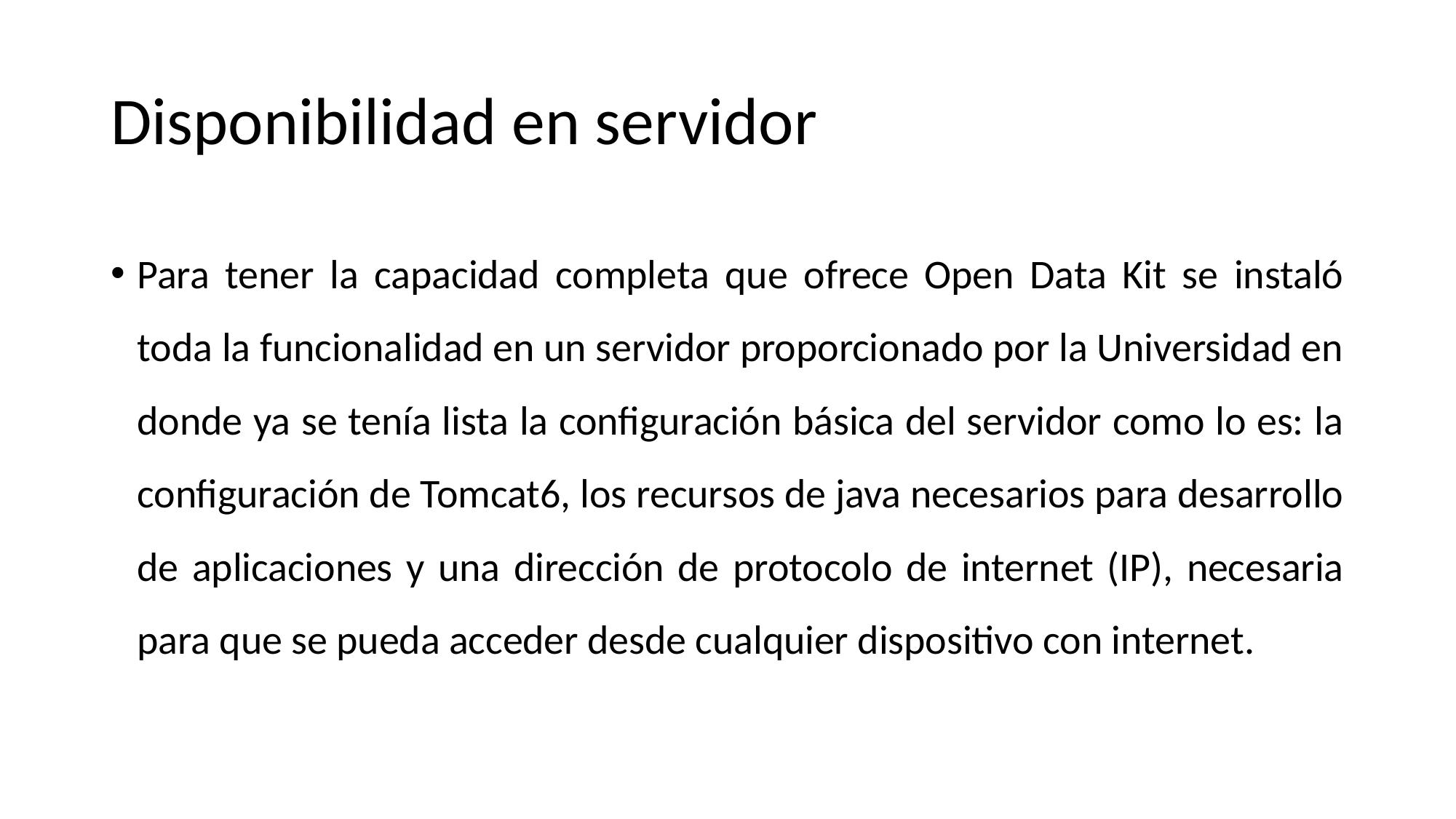

# Disponibilidad en servidor
Para tener la capacidad completa que ofrece Open Data Kit se instaló toda la funcionalidad en un servidor proporcionado por la Universidad en donde ya se tenía lista la configuración básica del servidor como lo es: la configuración de Tomcat6, los recursos de java necesarios para desarrollo de aplicaciones y una dirección de protocolo de internet (IP), necesaria para que se pueda acceder desde cualquier dispositivo con internet.